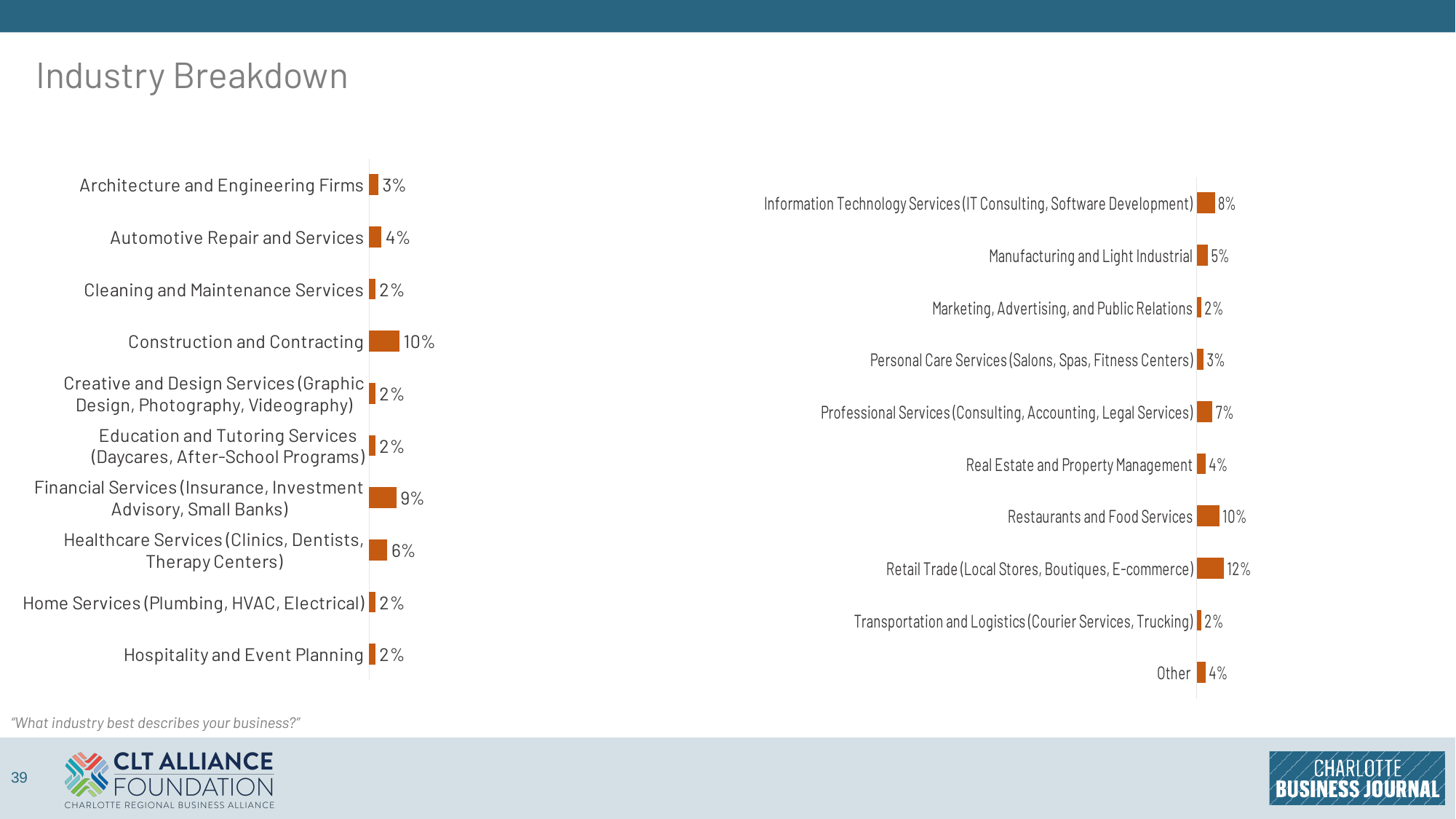

# Industry Breakdown

### Chart

| Category | Column1 |
|---|---|
| Hospitality and Event Planning | 0.02 |
| Home Services (Plumbing, HVAC, Electrical) | 0.02 |
| Healthcare Services (Clinics, Dentists, Therapy Centers) | 0.06 |
| Financial Services (Insurance, Investment Advisory, Small Banks) | 0.09 |
| Education and Tutoring Services (Daycares, After-School Programs) | 0.02 |
| Creative and Design Services (Graphic Design, Photography, Videography) | 0.02 |
| Construction and Contracting | 0.1 |
| Cleaning and Maintenance Services | 0.02 |
| Automotive Repair and Services | 0.04 |
| Architecture and Engineering Firms | 0.03 |

### Chart

| Category | Column1 |
|---|---|
| Other  | 0.04 |
| Transportation and Logistics (Courier Services, Trucking) | 0.02 |
| Retail Trade (Local Stores, Boutiques, E-commerce) | 0.12 |
| Restaurants and Food Services | 0.1 |
| Real Estate and Property Management | 0.04 |
| Professional Services (Consulting, Accounting, Legal Services) | 0.07 |
| Personal Care Services (Salons, Spas, Fitness Centers) | 0.03 |
| Marketing, Advertising, and Public Relations | 0.02 |
| Manufacturing and Light Industrial | 0.05 |
| Information Technology Services (IT Consulting, Software Development) | 0.08 |
“What industry best describes your business?”
39